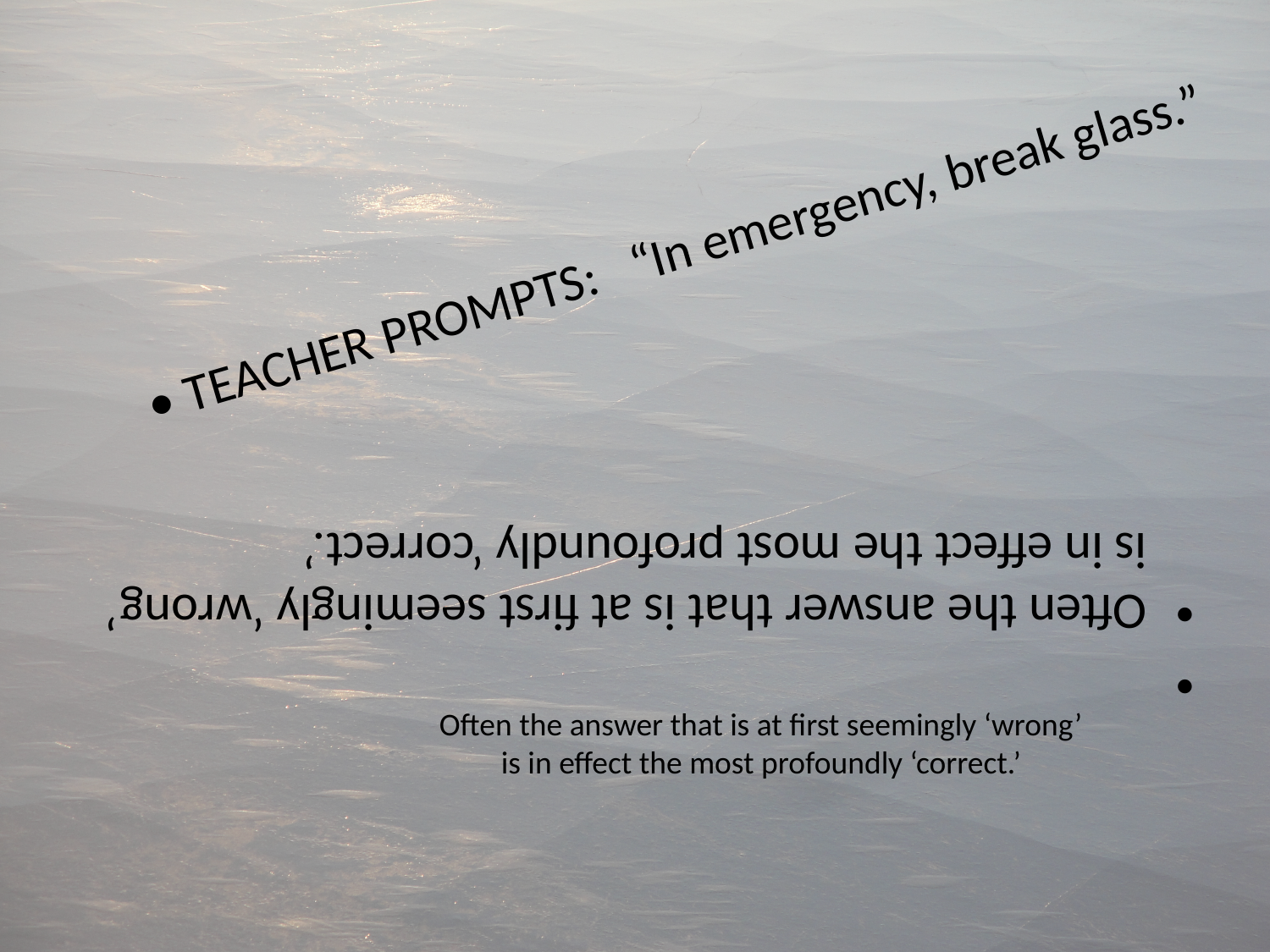

# • TEACHER PROMPTS:   “In emergency, break glass.”

Often the answer that is at first seemingly ‘wrong’ is in effect the most profoundly ‘correct.’

Often the answer that is at first seemingly ‘wrong’
is in effect the most profoundly ‘correct.’